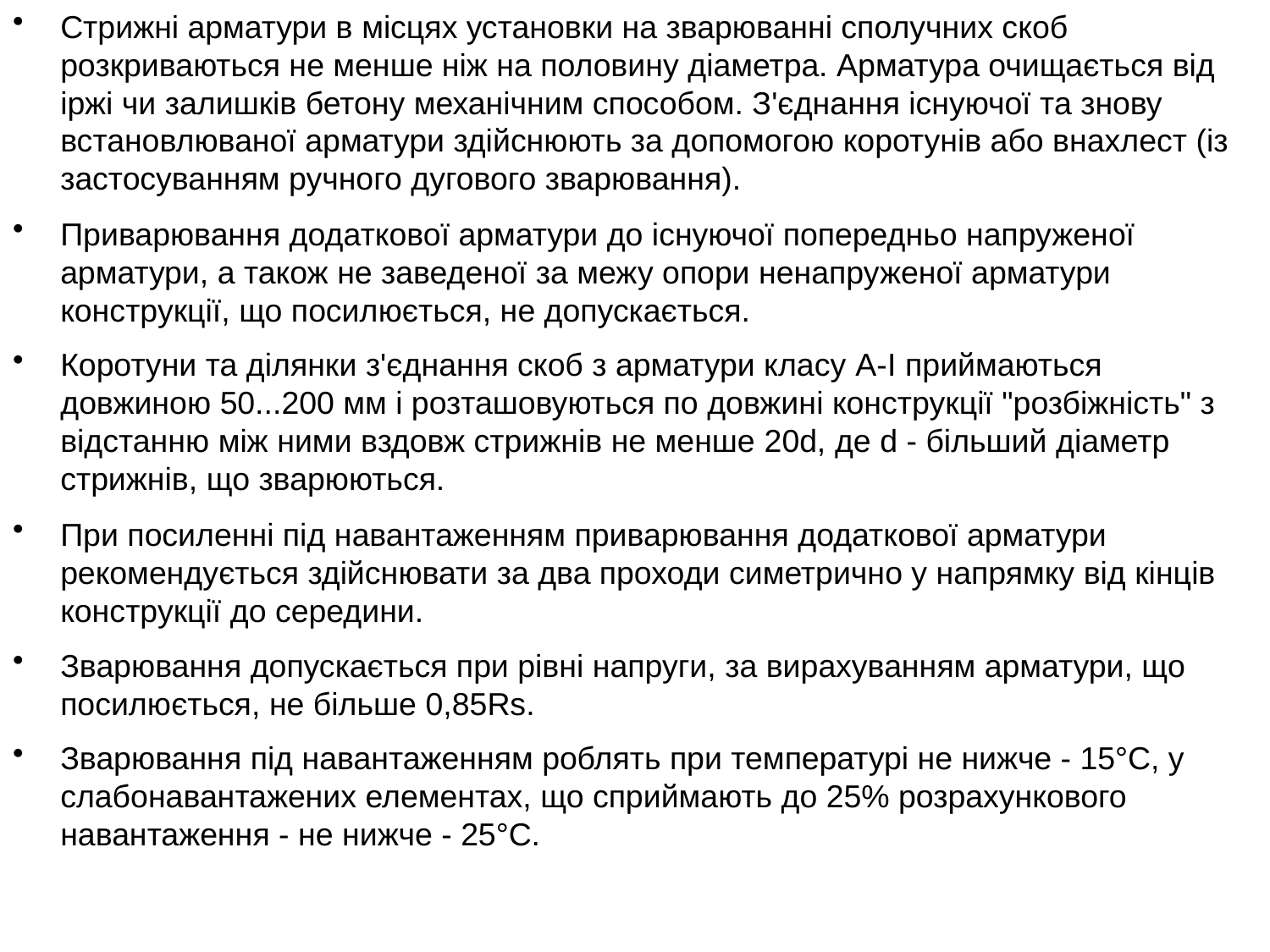

Стрижні арматури в місцях установки на зварюванні сполучних скоб розкриваються не менше ніж на половину діаметра. Арматура очищається від іржі чи залишків бетону механічним способом. З'єднання існуючої та знову встановлюваної арматури здійснюють за допомогою коротунів або внахлест (із застосуванням ручного дугового зварювання).
Приварювання додаткової арматури до існуючої попередньо напруженої арматури, а також не заведеної за межу опори ненапруженої арматури конструкції, що посилюється, не допускається.
Коротуни та ділянки з'єднання скоб з арматури класу А-I приймаються довжиною 50...200 мм і розташовуються по довжині конструкції "розбіжність" з відстанню між ними вздовж стрижнів не менше 20d, де d - більший діаметр стрижнів, що зварюються.
При посиленні під навантаженням приварювання додаткової арматури рекомендується здійснювати за два проходи симетрично у напрямку від кінців конструкції до середини.
Зварювання допускається при рівні напруги, за вирахуванням арматури, що посилюється, не більше 0,85Rs.
Зварювання під навантаженням роблять при температурі не нижче - 15°С, у слабонавантажених елементах, що сприймають до 25% розрахункового навантаження - не нижче - 25°С.